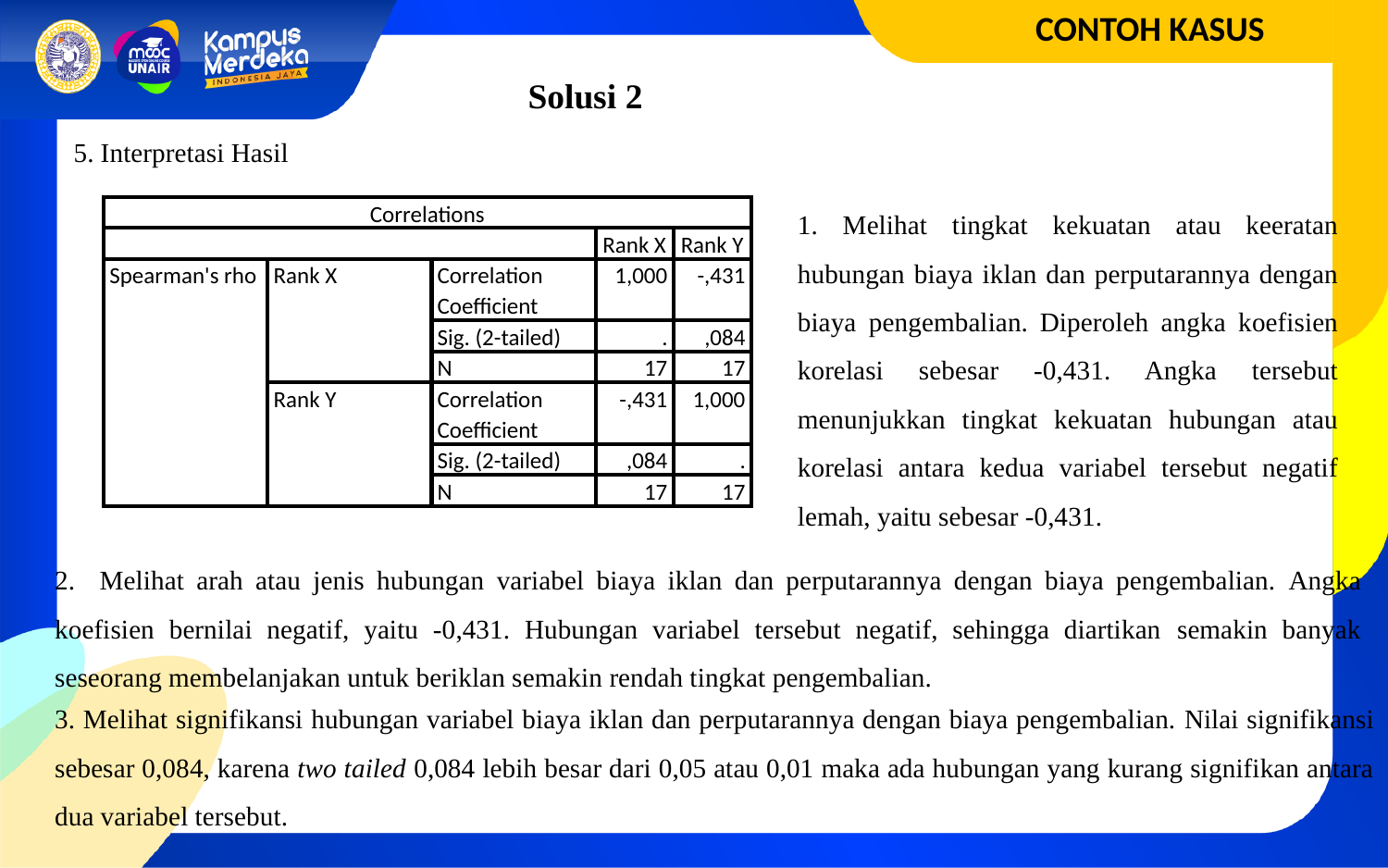

CONTOH KASUS
Solusi 2
5. Interpretasi Hasil
1. Melihat tingkat kekuatan atau keeratan hubungan biaya iklan dan perputarannya dengan biaya pengembalian. Diperoleh angka koefisien korelasi sebesar -0,431. Angka tersebut menunjukkan tingkat kekuatan hubungan atau korelasi antara kedua variabel tersebut negatif lemah, yaitu sebesar -0,431.

| Correlations |  |  |  |  |
| --- | --- | --- | --- | --- |
|  |  |  | Rank X | Rank Y |
| Spearman's rho | Rank X | Correlation Coefficient | 1,000 | -,431 |
|  |  | Sig. (2-tailed) | . | ,084 |
|  |  | N | 17 | 17 |
|  | Rank Y | Correlation Coefficient | -,431 | 1,000 |
|  |  | Sig. (2-tailed) | ,084 | . |
|  |  | N | 17 | 17 |
2.  Melihat arah atau jenis hubungan variabel biaya iklan dan perputarannya dengan biaya pengembalian. Angka koefisien bernilai negatif, yaitu -0,431. Hubungan variabel tersebut negatif, sehingga diartikan semakin banyak seseorang membelanjakan untuk beriklan semakin rendah tingkat pengembalian.
3. Melihat signifikansi hubungan variabel biaya iklan dan perputarannya dengan biaya pengembalian. Nilai signifikansi sebesar 0,084, karena two tailed 0,084 lebih besar dari 0,05 atau 0,01 maka ada hubungan yang kurang signifikan antara dua variabel tersebut.